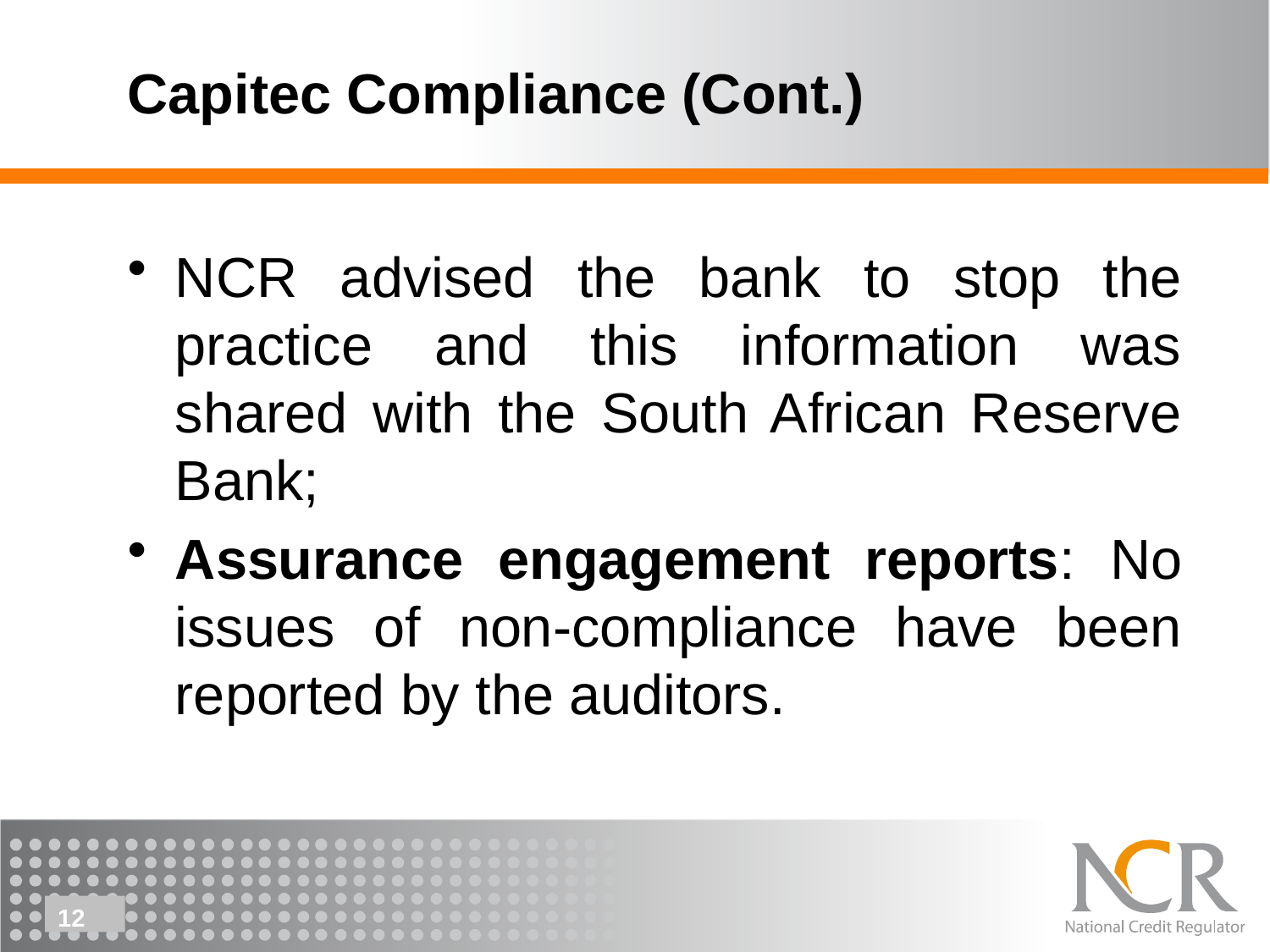

# Capitec Compliance (Cont.)
NCR advised the bank to stop the practice and this information was shared with the South African Reserve Bank;
Assurance engagement reports: No issues of non-compliance have been reported by the auditors.

12